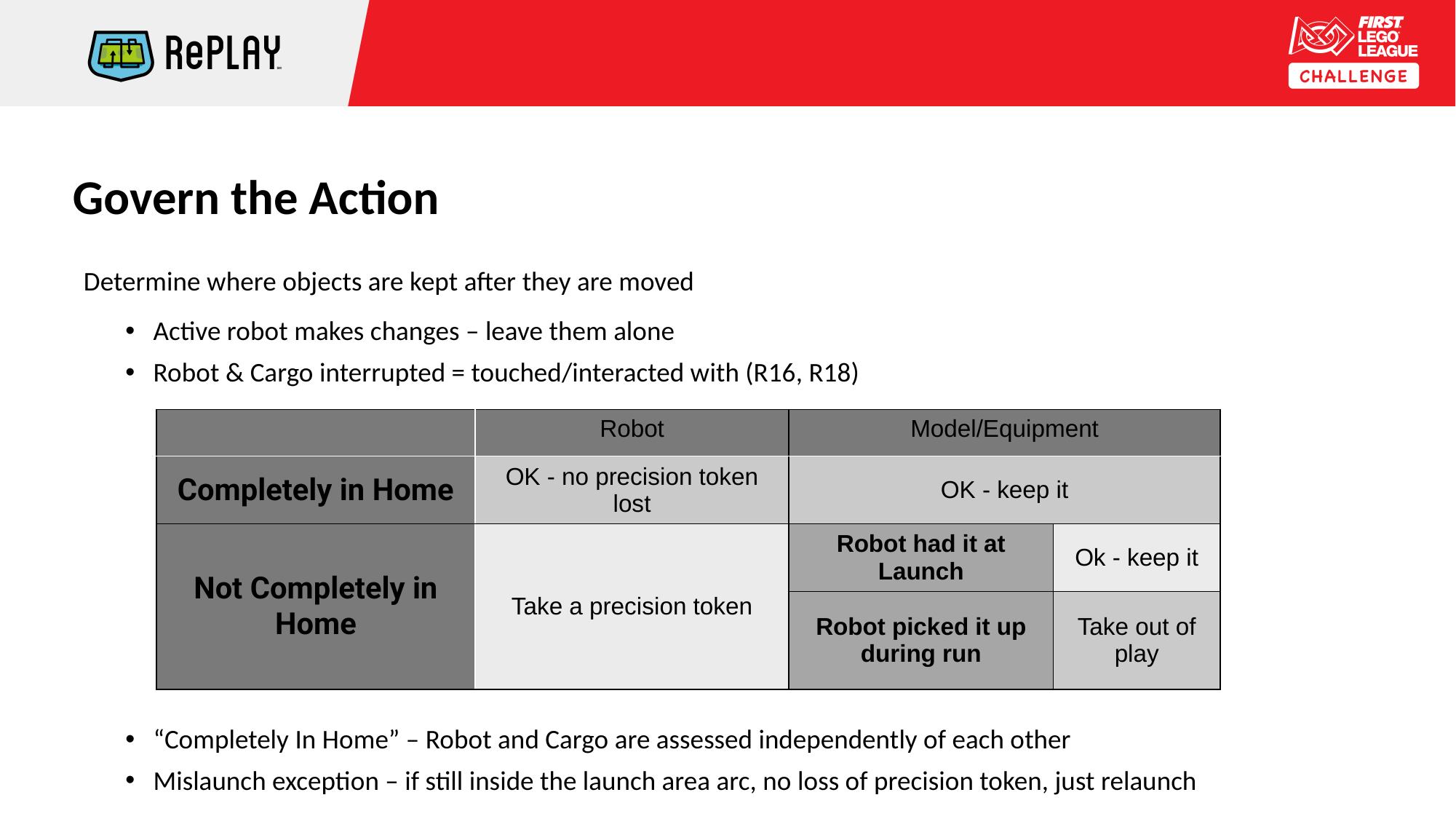

# Govern the Action
Determine where objects are kept after they are moved
Active robot makes changes – leave them alone
Robot & Cargo interrupted = touched/interacted with (R16, R18)

“Completely In Home” – Robot and Cargo are assessed independently of each other
Mislaunch exception – if still inside the launch area arc, no loss of precision token, just relaunch

|  | Robot | Model/Equipment |  |
| --- | --- | --- | --- |
| Completely in Home | OK - no precision token lost | OK - keep it |  |
| Not Completely in Home | Take a precision token | Robot had it at Launch | Ok - keep it |
|  |  | Robot picked it up during run | Take out of play |